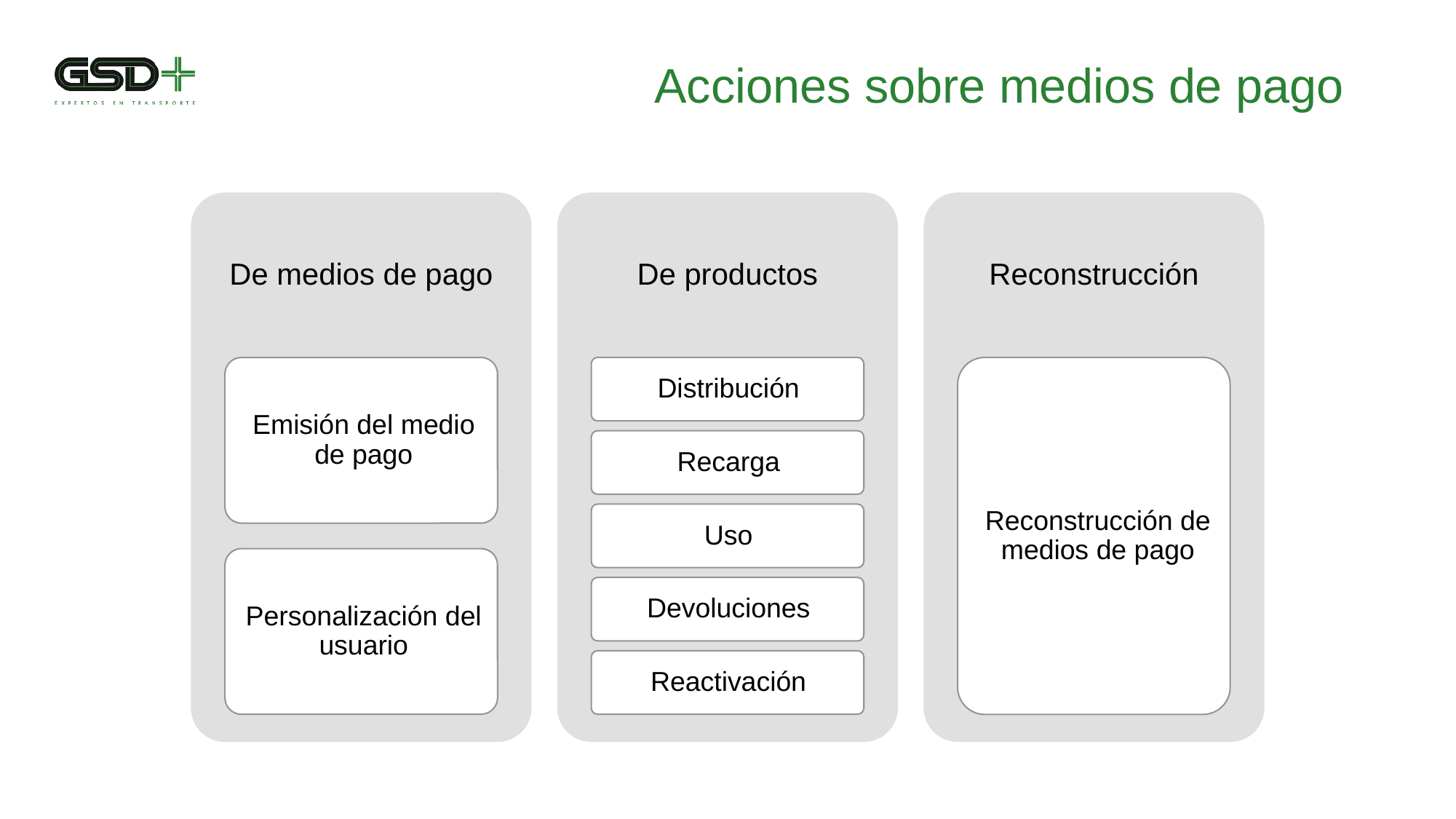

# Acciones sobre medios de pago
De medios de pago
Emisión del medio de pago
Personalización del usuario
De productos
Distribución
Recarga
Uso
Devoluciones
Reactivación
Reconstrucción
Reconstrucción de medios de pago